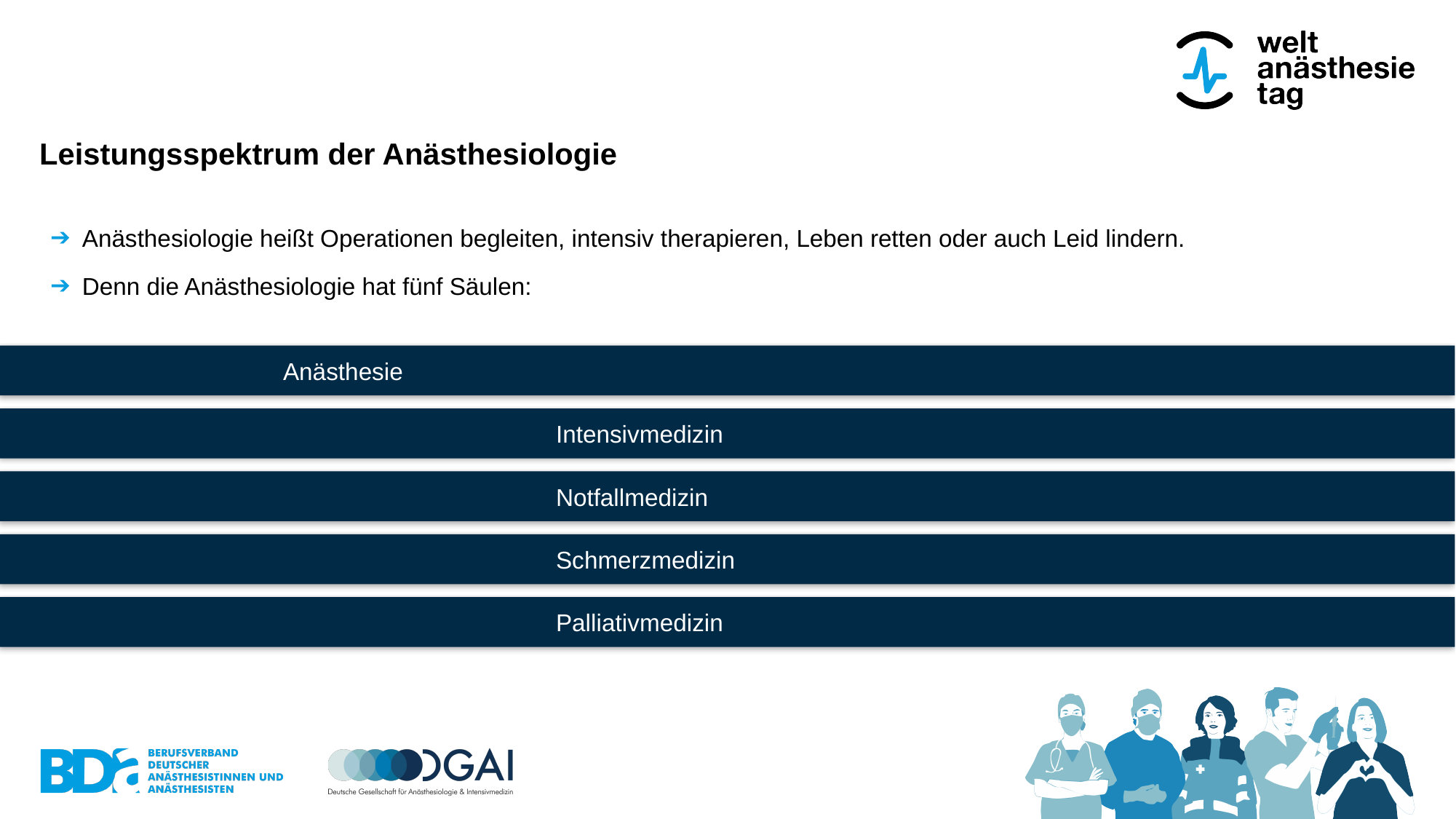

# Leistungsspektrum der Anästhesiologie
Anästhesiologie heißt Operationen begleiten, intensiv therapieren, Leben retten oder auch Leid lindern.
Denn die Anästhesiologie hat fünf Säulen:
Anästhesie
					Intensivmedizin
					Notfallmedizin
					Schmerzmedizin
					Palliativmedizin